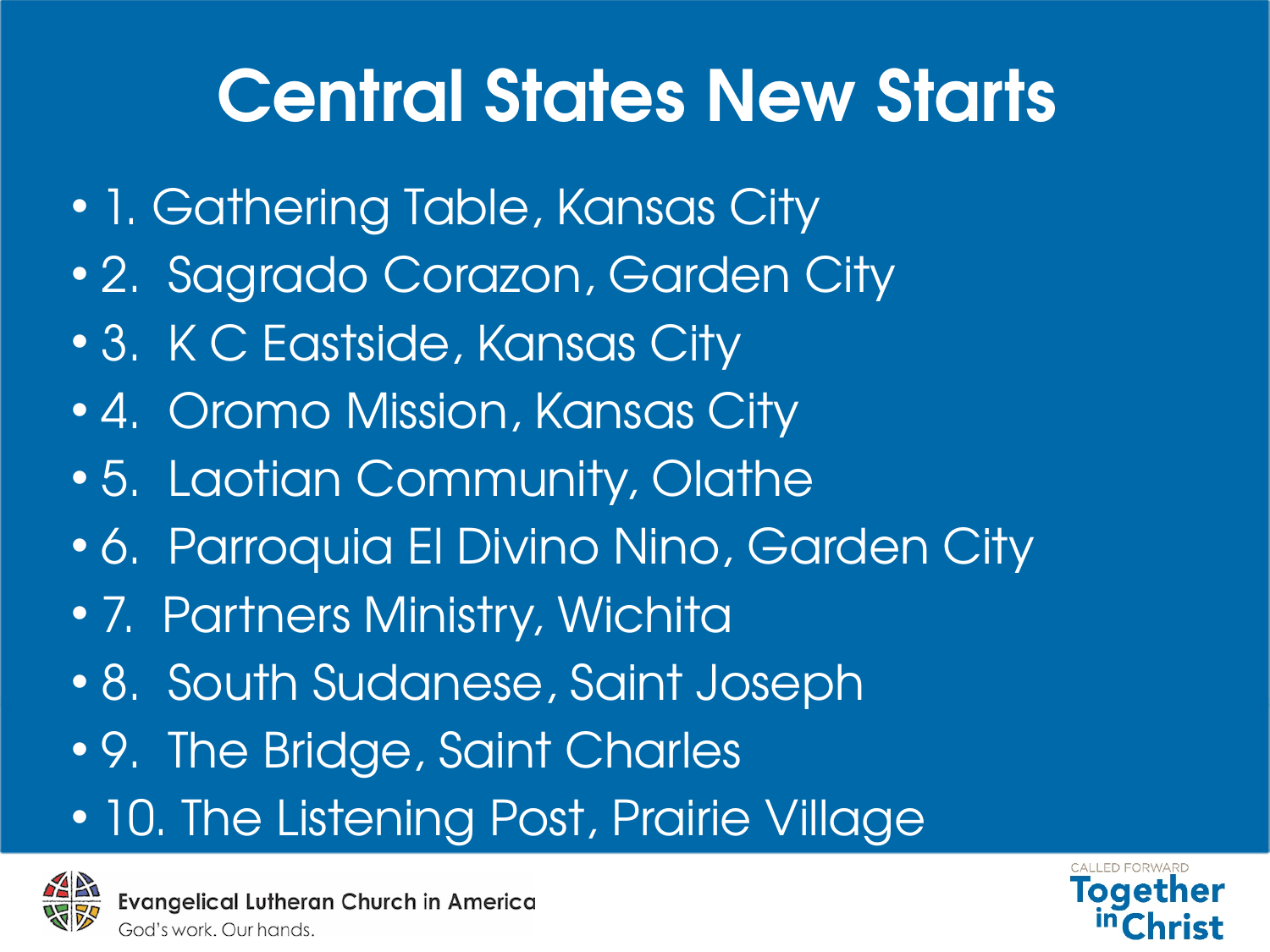

# Central States New Starts
1. Gathering Table, Kansas City
2.  Sagrado Corazon, Garden City
3.  K C Eastside, Kansas City
4.  Oromo Mission, Kansas City
5.  Laotian Community, Olathe
6.  Parroquia El Divino Nino, Garden City
7.  Partners Ministry, Wichita
8.  South Sudanese, Saint Joseph
9.  The Bridge, Saint Charles
10. The Listening Post, Prairie Village